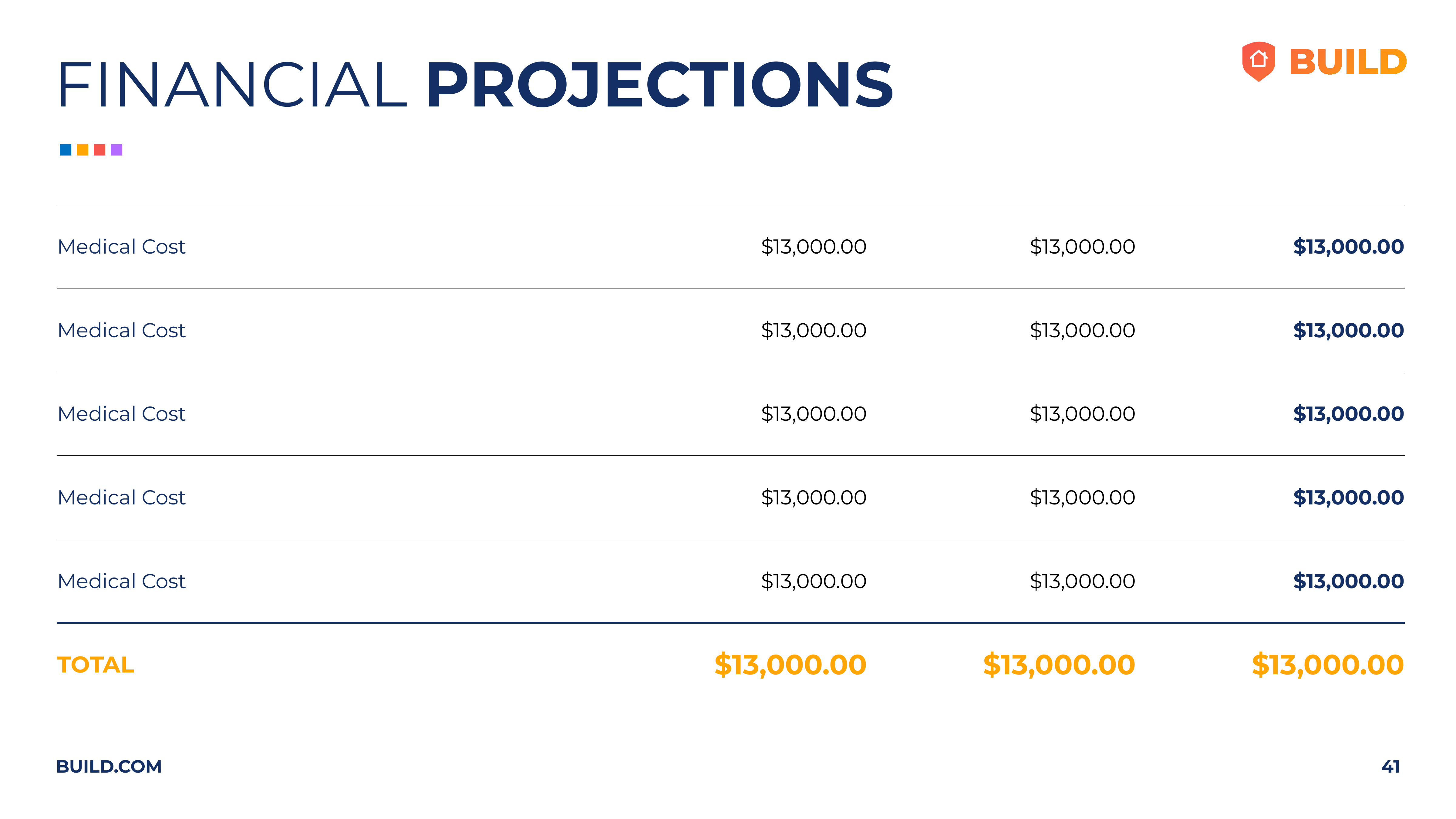

FINANCIAL PROJECTIONS

| Medical Cost | $13,000.00 | $13,000.00 | $13,000.00 |
| --- | --- | --- | --- |
| Medical Cost | $13,000.00 | $13,000.00 | $13,000.00 |
| Medical Cost | $13,000.00 | $13,000.00 | $13,000.00 |
| Medical Cost | $13,000.00 | $13,000.00 | $13,000.00 |
| Medical Cost | $13,000.00 | $13,000.00 | $13,000.00 |
| TOTAL | $13,000.00 | $13,000.00 | $13,000.00 |
BUILD.COM
41